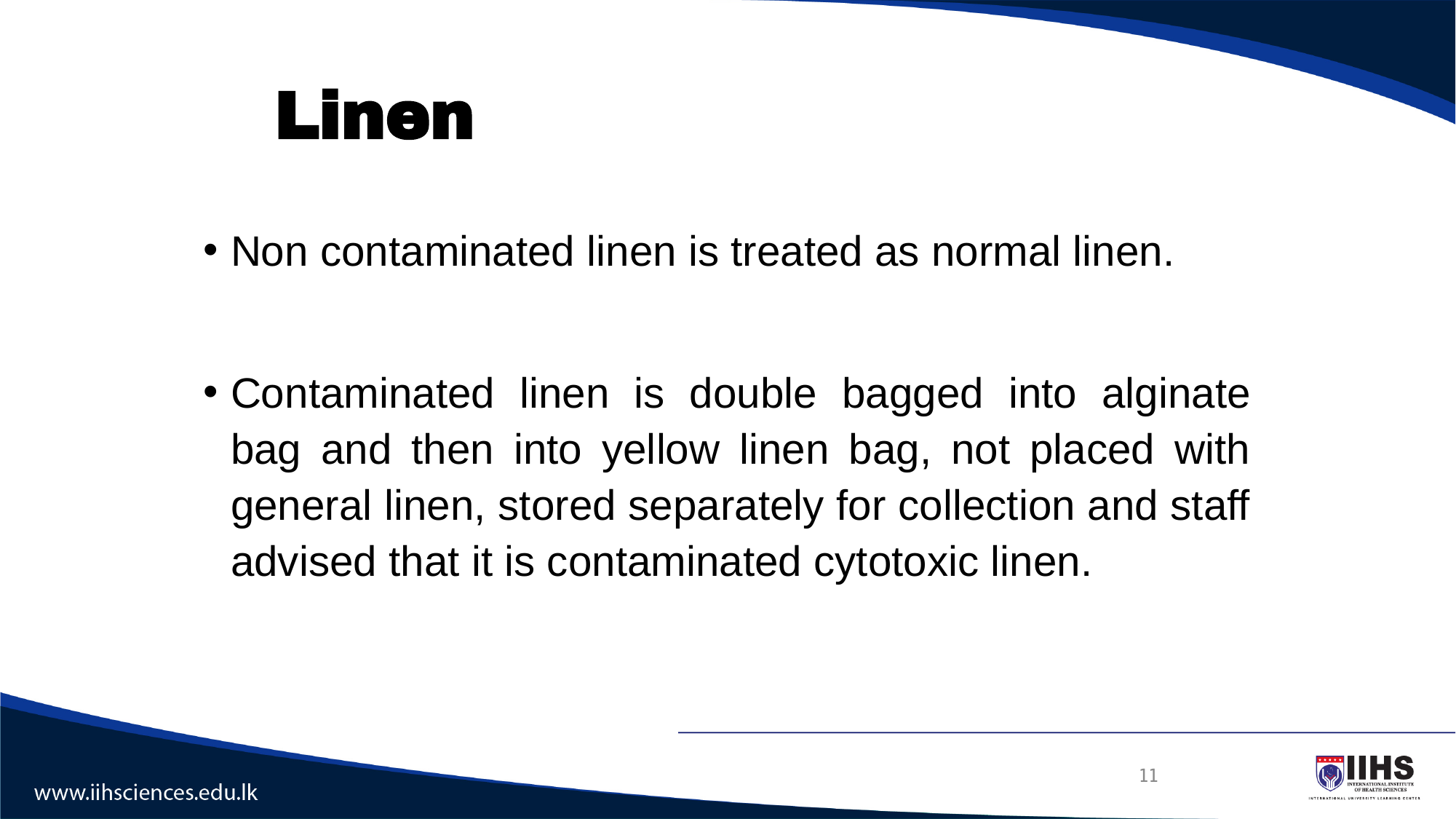

# Linen

Non contaminated linen is treated as normal linen.

Contaminated linen is double bagged into alginate bag and then into yellow linen bag, not placed with general linen, stored separately for collection and staff advised that it is contaminated cytotoxic linen.

11